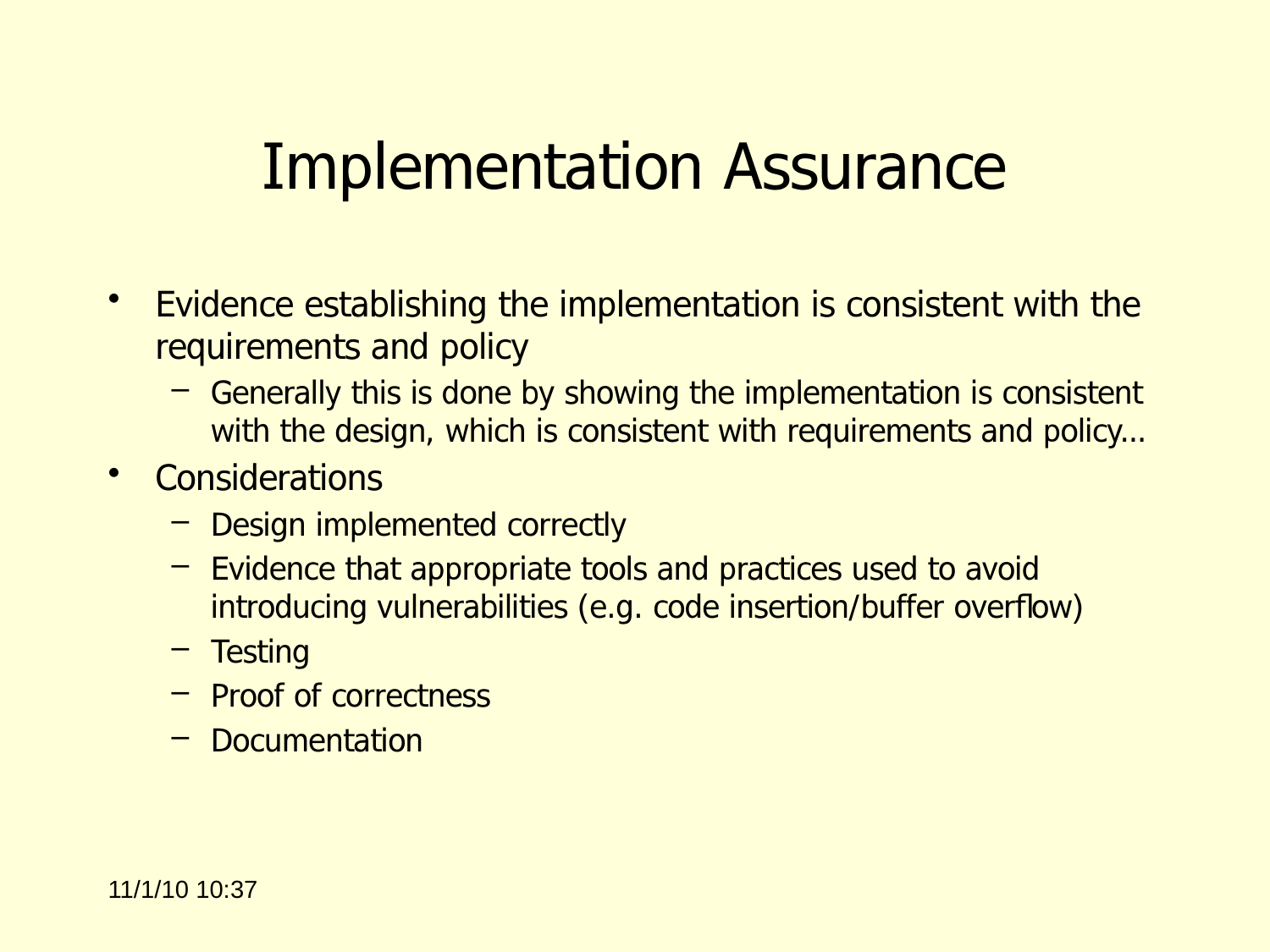

# Implementation Assurance
Evidence establishing the implementation is consistent with the requirements and policy
Generally this is done by showing the implementation is consistent with the design, which is consistent with requirements and policy…
Considerations
Design implemented correctly
Evidence that appropriate tools and practices used to avoid introducing vulnerabilities (e.g. code insertion/buffer overflow)
Testing
Proof of correctness
Documentation
11/1/10 10:37